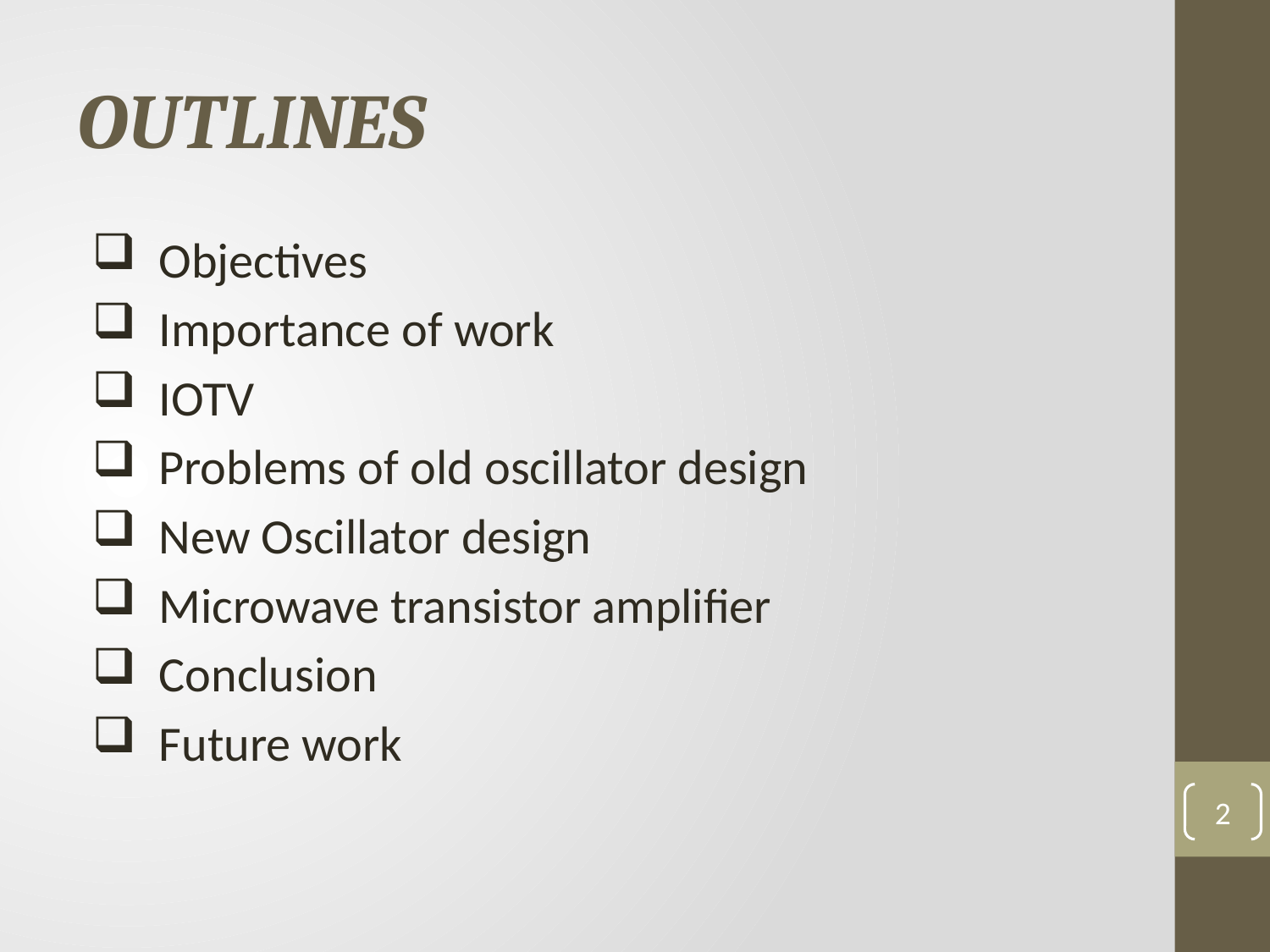

# OUTLINES
  Objectives
  Importance of work
  IOTV
  Problems of old oscillator design
  New Oscillator design
  Microwave transistor amplifier
  Conclusion
  Future work

2